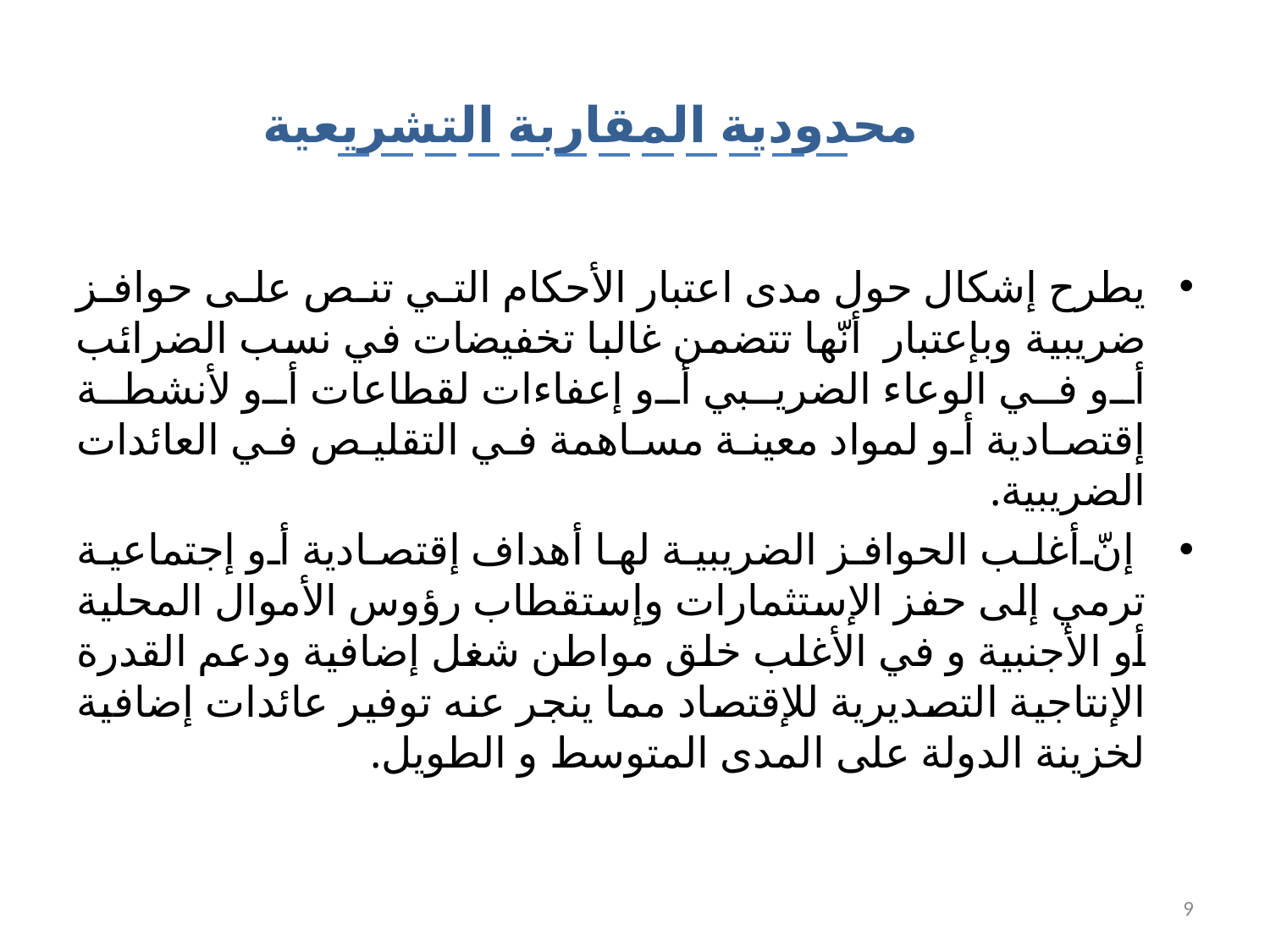

محدودية المقاربة التشريعية
يطرح إشكال حول مدى اعتبار الأحكام التي تنص على حوافز ضريبية وبإعتبار  أنّها تتضمن غالبا تخفيضات في نسب الضرائب أو في الوعاء الضريبي أو إعفاءات لقطاعات أو لأنشطة إقتصادية أو لمواد معينة مساهمة في التقليص في العائدات الضريبية.
إنّ أغلب الحوافز الضريبية لها أهداف إقتصادية أو إجتماعية ترمي إلى حفز الإستثمارات وإستقطاب رؤوس الأموال المحلية أو الأجنبية و في الأغلب خلق مواطن شغل إضافية ودعم القدرة الإنتاجية التصديرية للإقتصاد مما ينجر عنه توفير عائدات إضافية لخزينة الدولة على المدى المتوسط و الطويل.
9